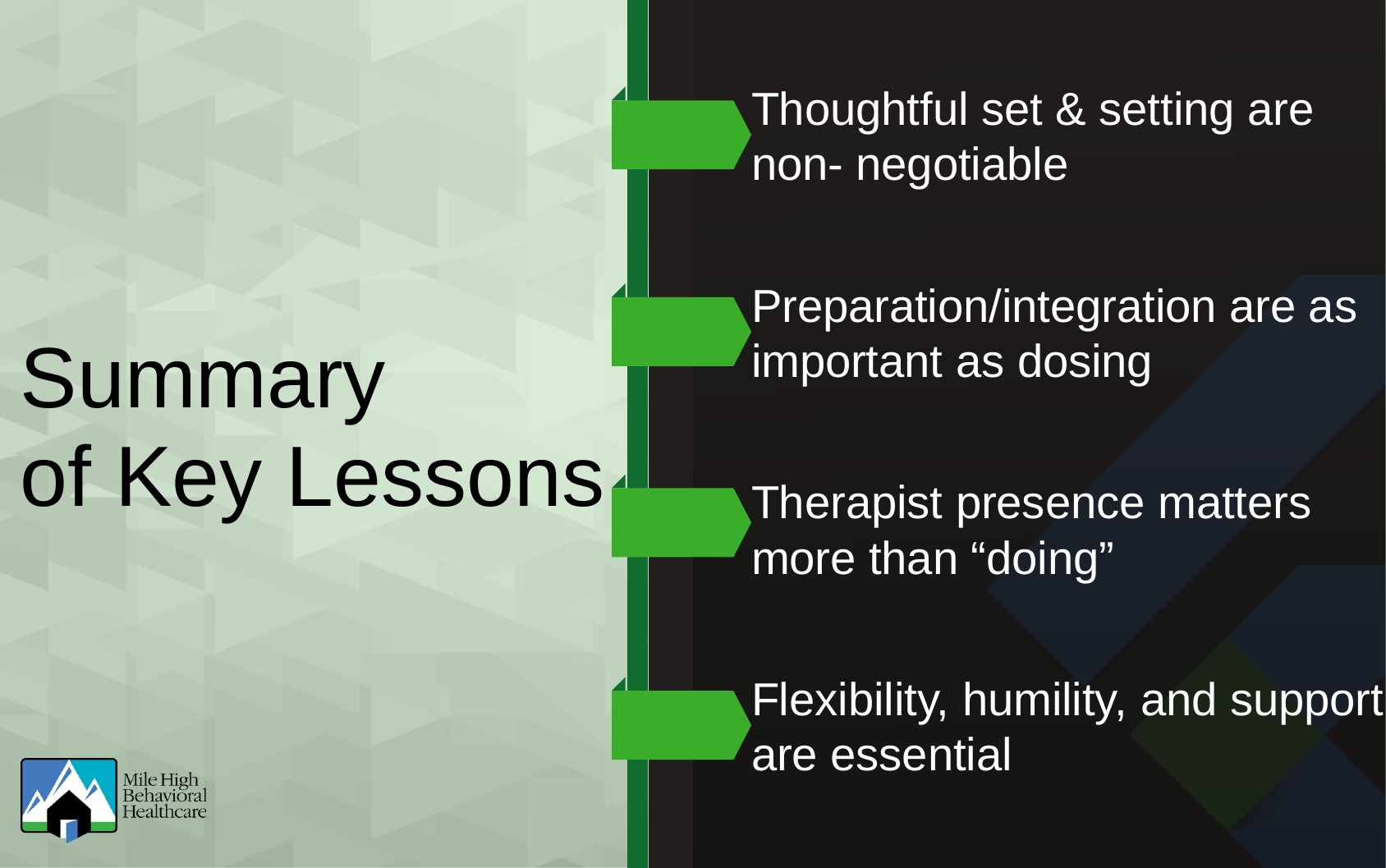

Thoughtful set & setting are non- negotiable

Preparation/integration are as important as dosing

Summary
of Key Lessons
Therapist presence matters more than “doing”

Flexibility, humility, and support are essential